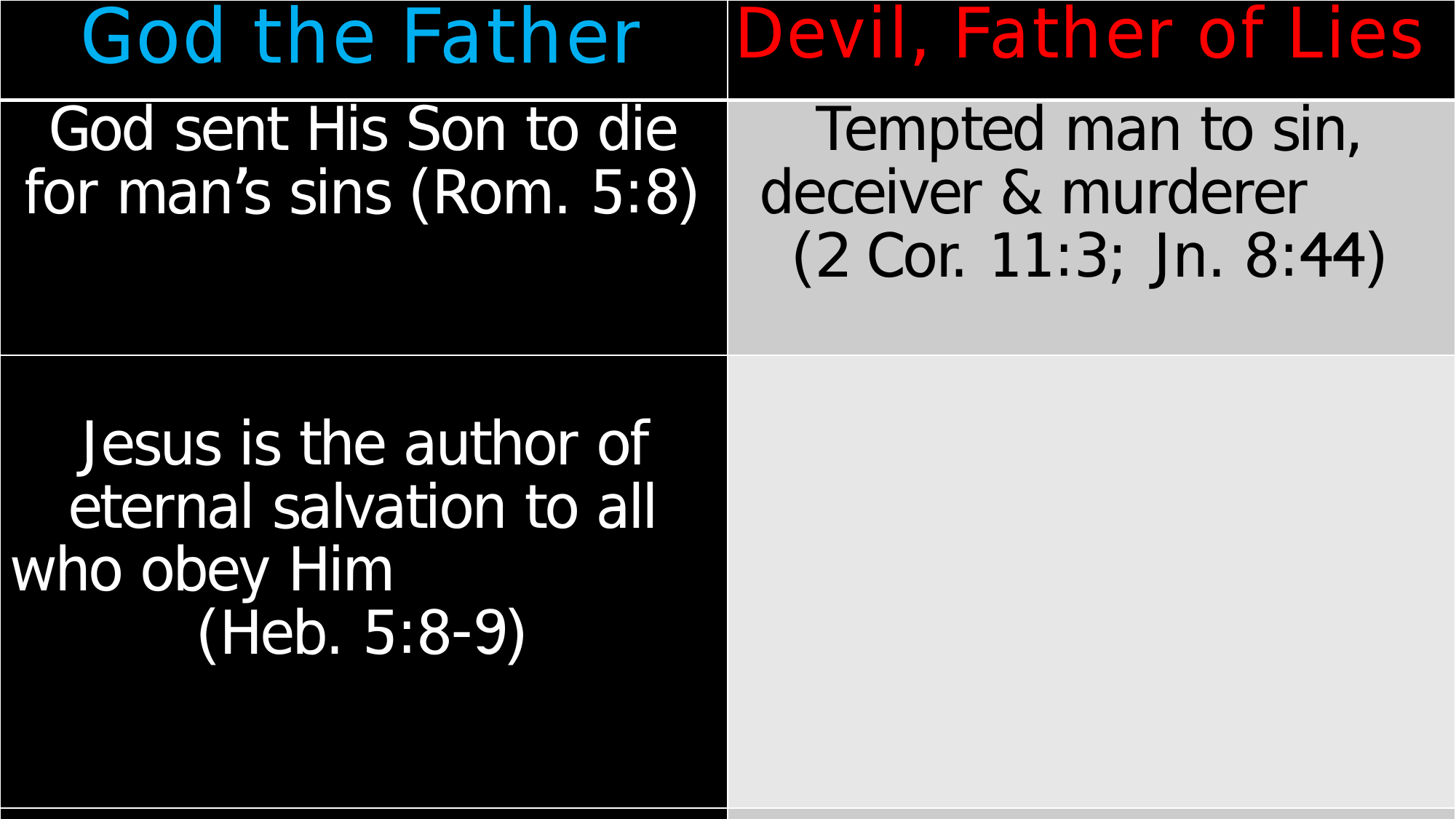

| God the Father | Devil, Father of Lies |
| --- | --- |
| God sent His Son to die for man’s sins (Rom. 5:8) | Tempted man to sin, deceiver & murderer (2 Cor. 11:3; Jn. 8:44) |
| Jesus is the author of eternal salvation to all who obey Him (Heb. 5:8-9) |  |
|  |  |